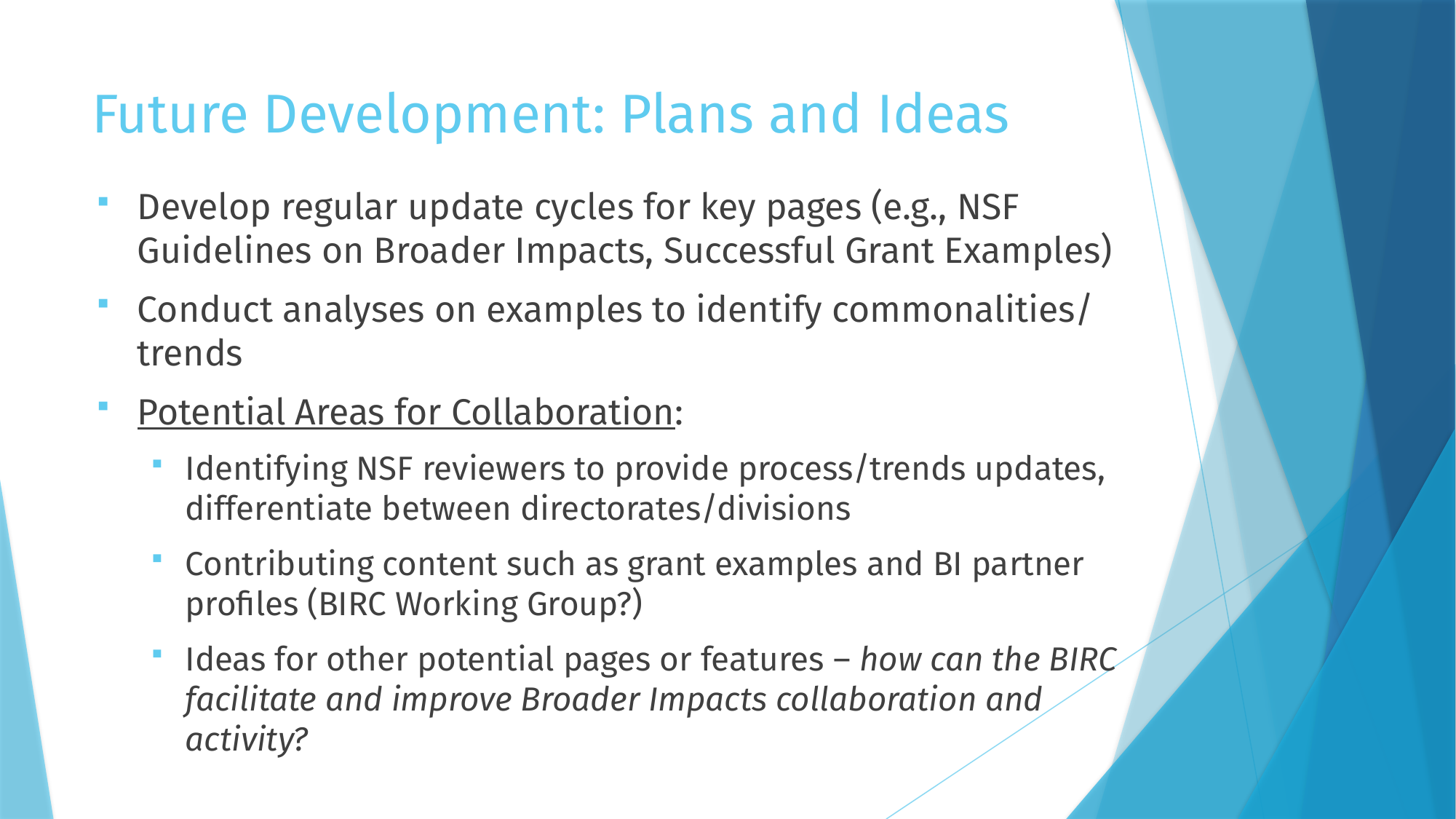

# Future Development: Plans and Ideas
Develop regular update cycles for key pages (e.g., NSF Guidelines on Broader Impacts, Successful Grant Examples)
Conduct analyses on examples to identify commonalities/ trends
Potential Areas for Collaboration:
Identifying NSF reviewers to provide process/trends updates, differentiate between directorates/divisions
Contributing content such as grant examples and BI partner profiles (BIRC Working Group?)
Ideas for other potential pages or features – how can the BIRC facilitate and improve Broader Impacts collaboration and activity?